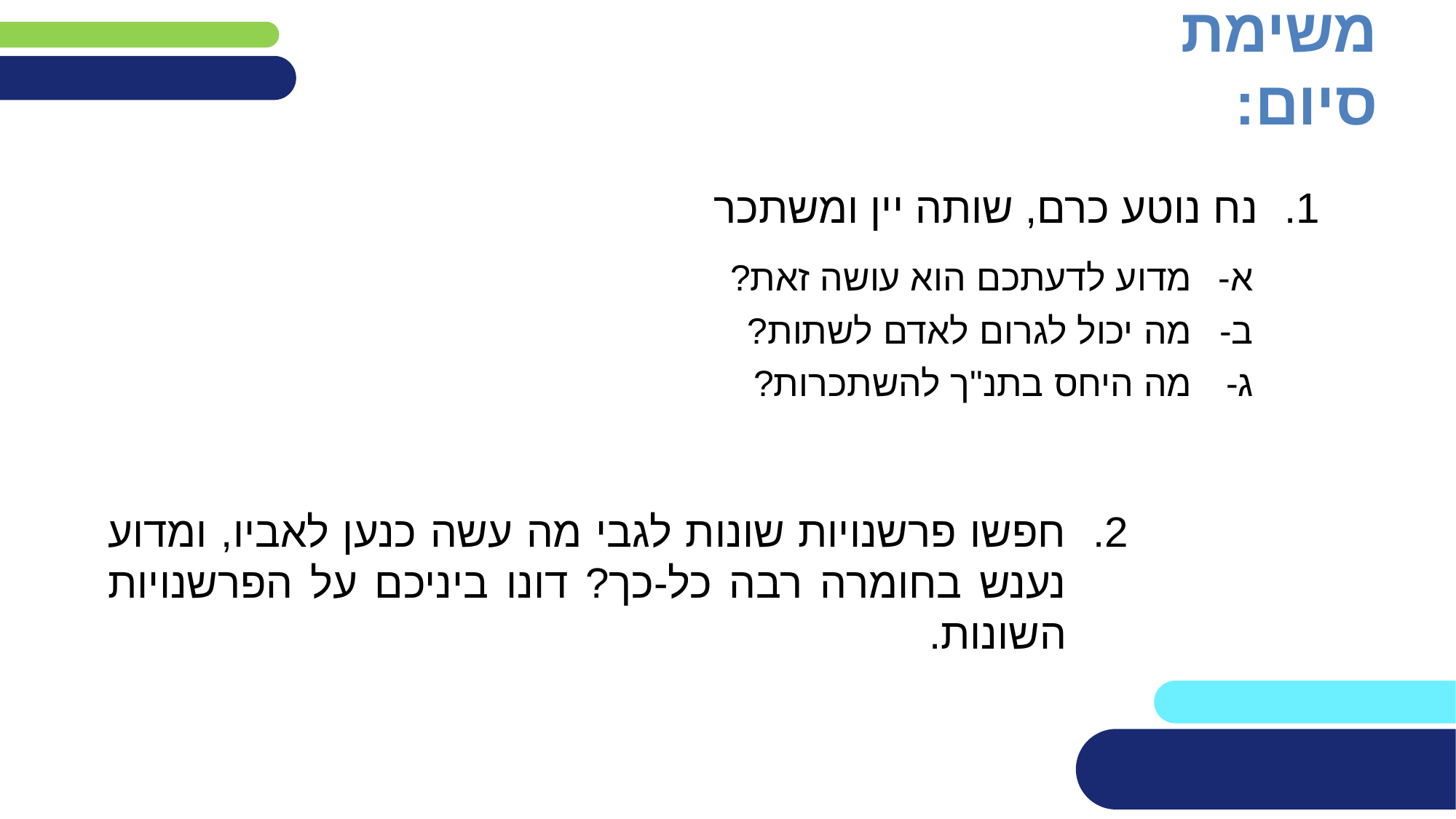

משימת סיום:
נח נוטע כרם, שותה יין ומשתכר
מדוע לדעתכם הוא עושה זאת?
מה יכול לגרום לאדם לשתות?
מה היחס בתנ"ך להשתכרות?
חפשו פרשנויות שונות לגבי מה עשה כנען לאביו, ומדוע נענש בחומרה רבה כל-כך? דונו ביניכם על הפרשנויות השונות.